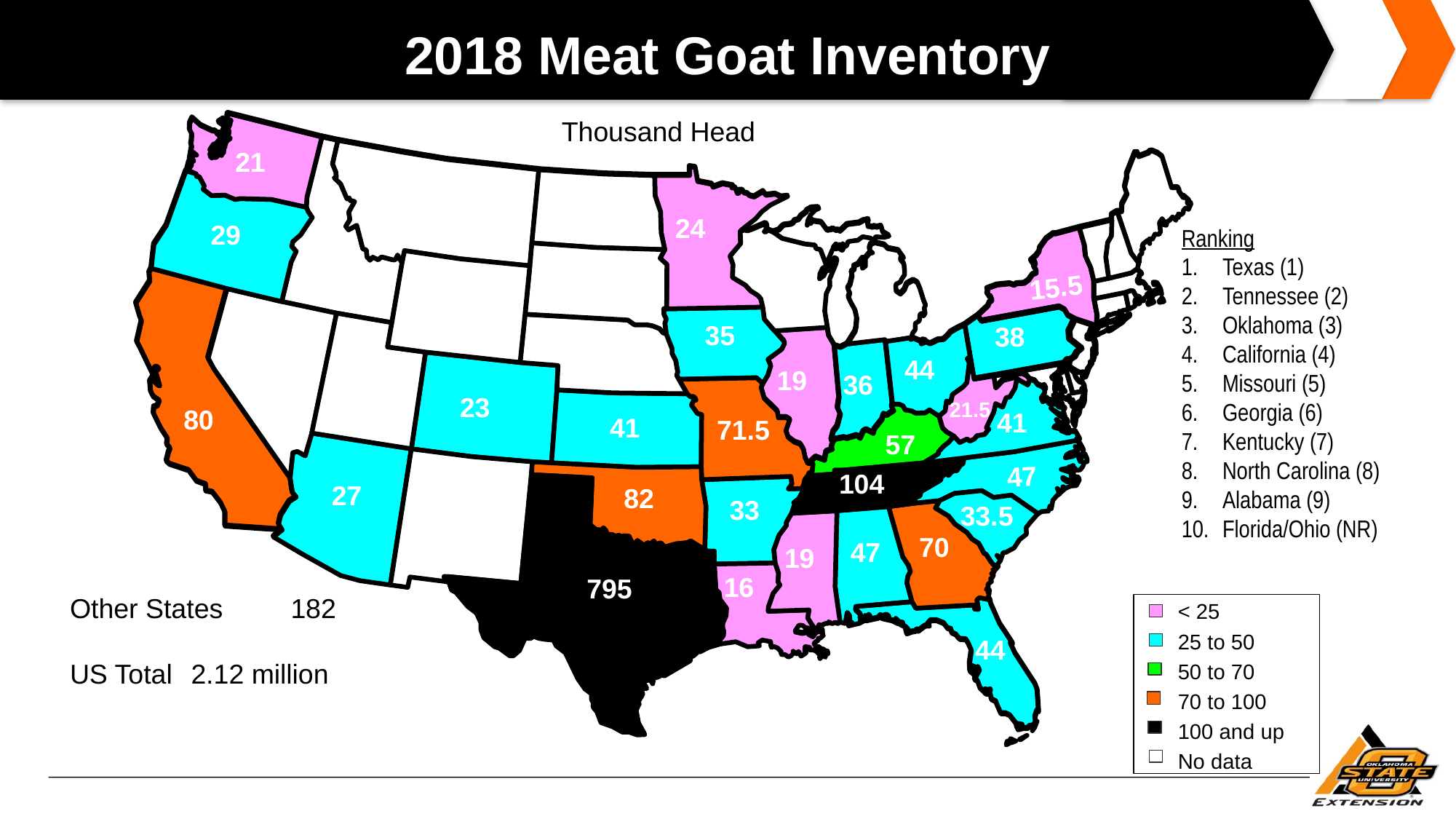

# 2018 Meat Goat Inventory
Thousand Head

21

24

29
Ranking
Texas (1)
Tennessee (2)
Oklahoma (3)
California (4)
Missouri (5)
Georgia (6)
Kentucky (7)
North Carolina (8)
Alabama (9)
Florida/Ohio (NR)

15.5

35

38

44

19

36

23

21.5
80
41

41
71.5

57

47

104

27

82

33

33.5

70
47
19

16
795
Other States	182

US Total	2.12 million

< 25
25 to 50
50 to 70
70 to 100
100 and up
No data

44